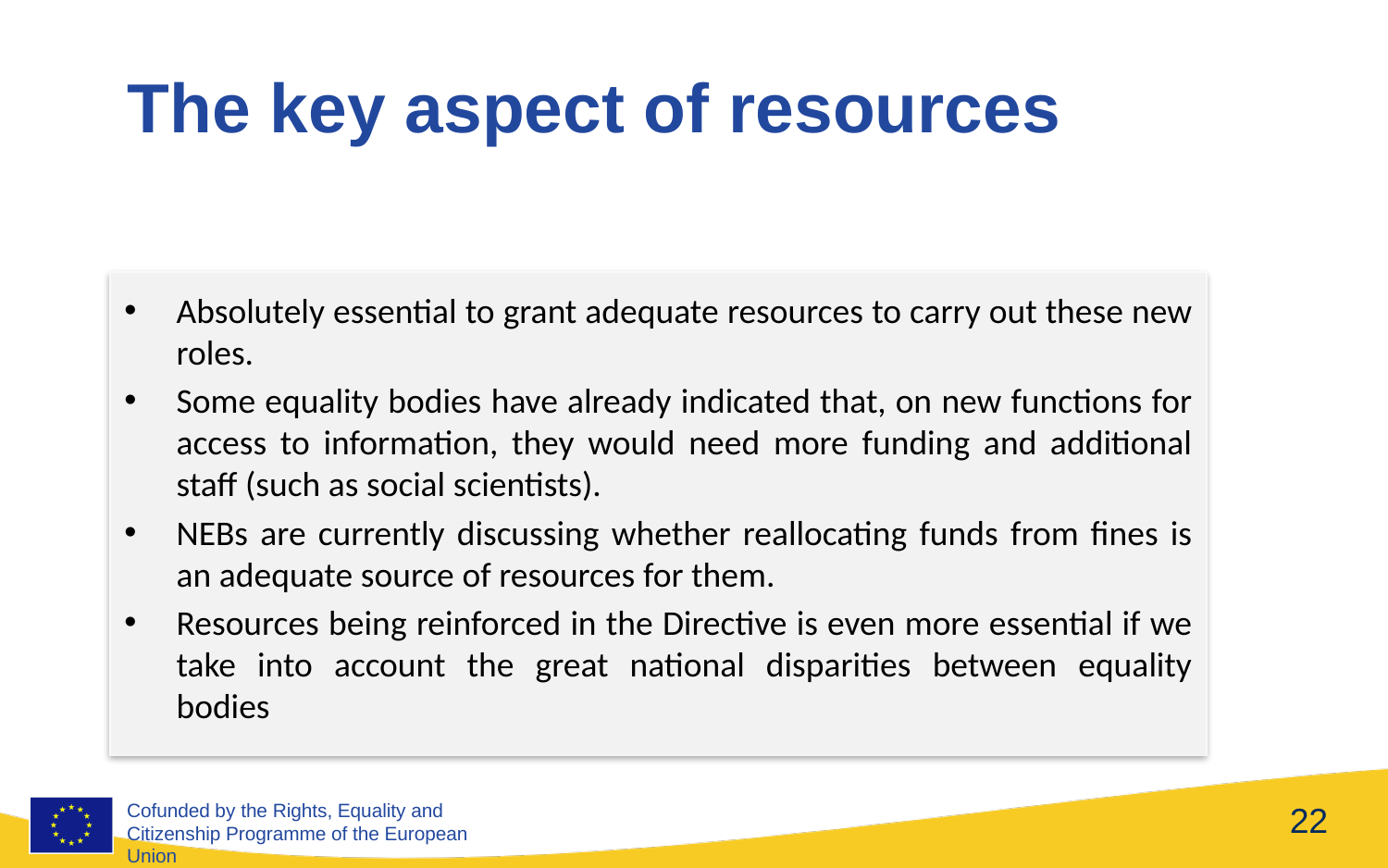

The key aspect of resources
Absolutely essential to grant adequate resources to carry out these new roles.
Some equality bodies have already indicated that, on new functions for access to information, they would need more funding and additional staff (such as social scientists).
NEBs are currently discussing whether reallocating funds from fines is an adequate source of resources for them.
Resources being reinforced in the Directive is even more essential if we take into account the great national disparities between equality bodies

22